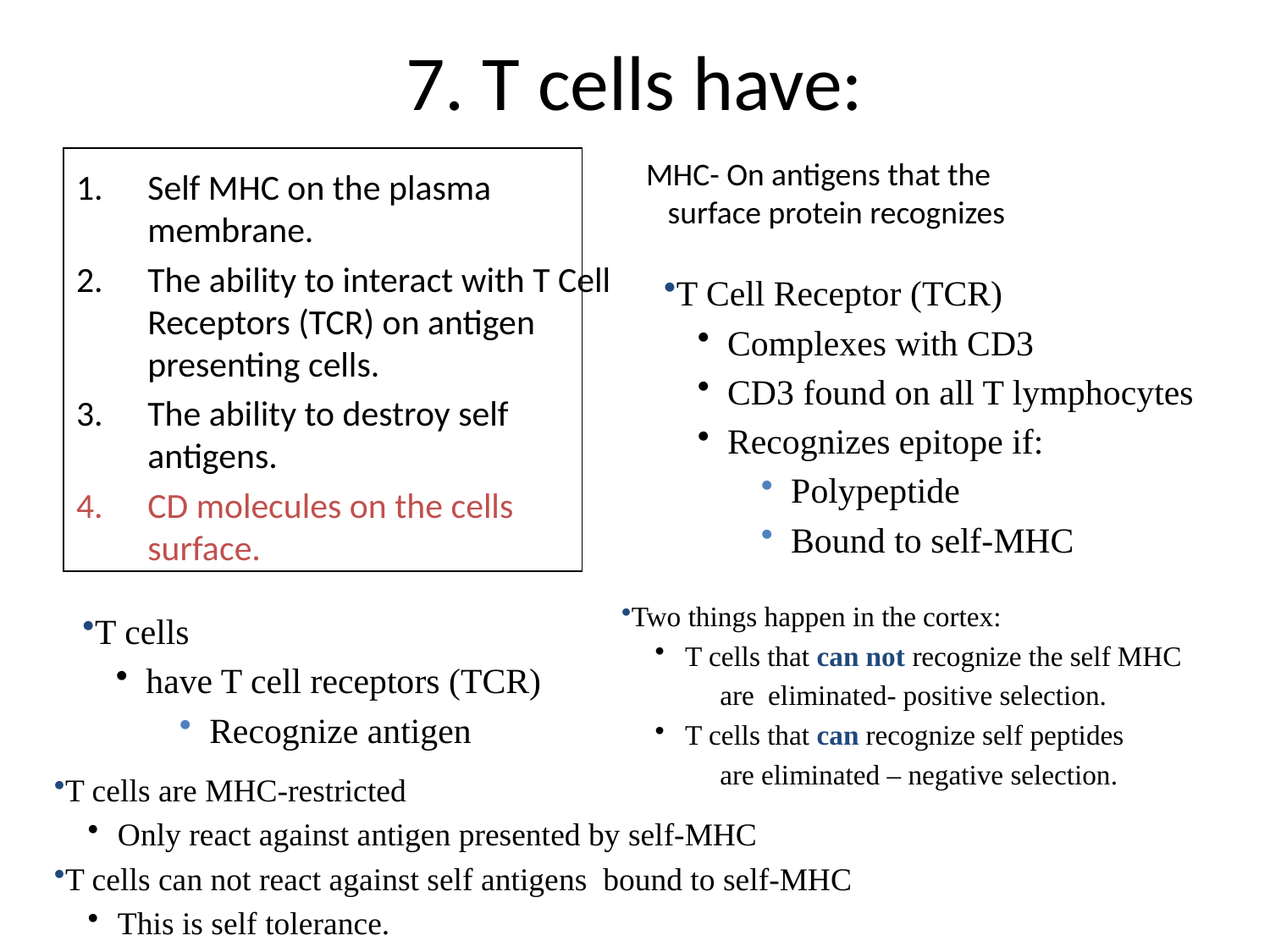

# 7. T cells have:

MHC- On antigens that the
   surface protein recognizes
Self MHC on the plasma membrane.
The ability to interact with T Cell Receptors (TCR) on antigen presenting cells.
The ability to destroy self antigens.
CD molecules on the cells surface.
T Cell Receptor (TCR)
Complexes with CD3
CD3 found on all T lymphocytes
Recognizes epitope if:
Polypeptide
Bound to self-MHC
Two things happen in the cortex:
T cells that can not recognize the self MHC
     are  eliminated- positive selection.
T cells that can recognize self peptides
     are eliminated – negative selection.
T cells
have T cell receptors (TCR)
Recognize antigen
T cells are MHC-restricted
Only react against antigen presented by self-MHC
T cells can not react against self antigens  bound to self-MHC
This is self tolerance.